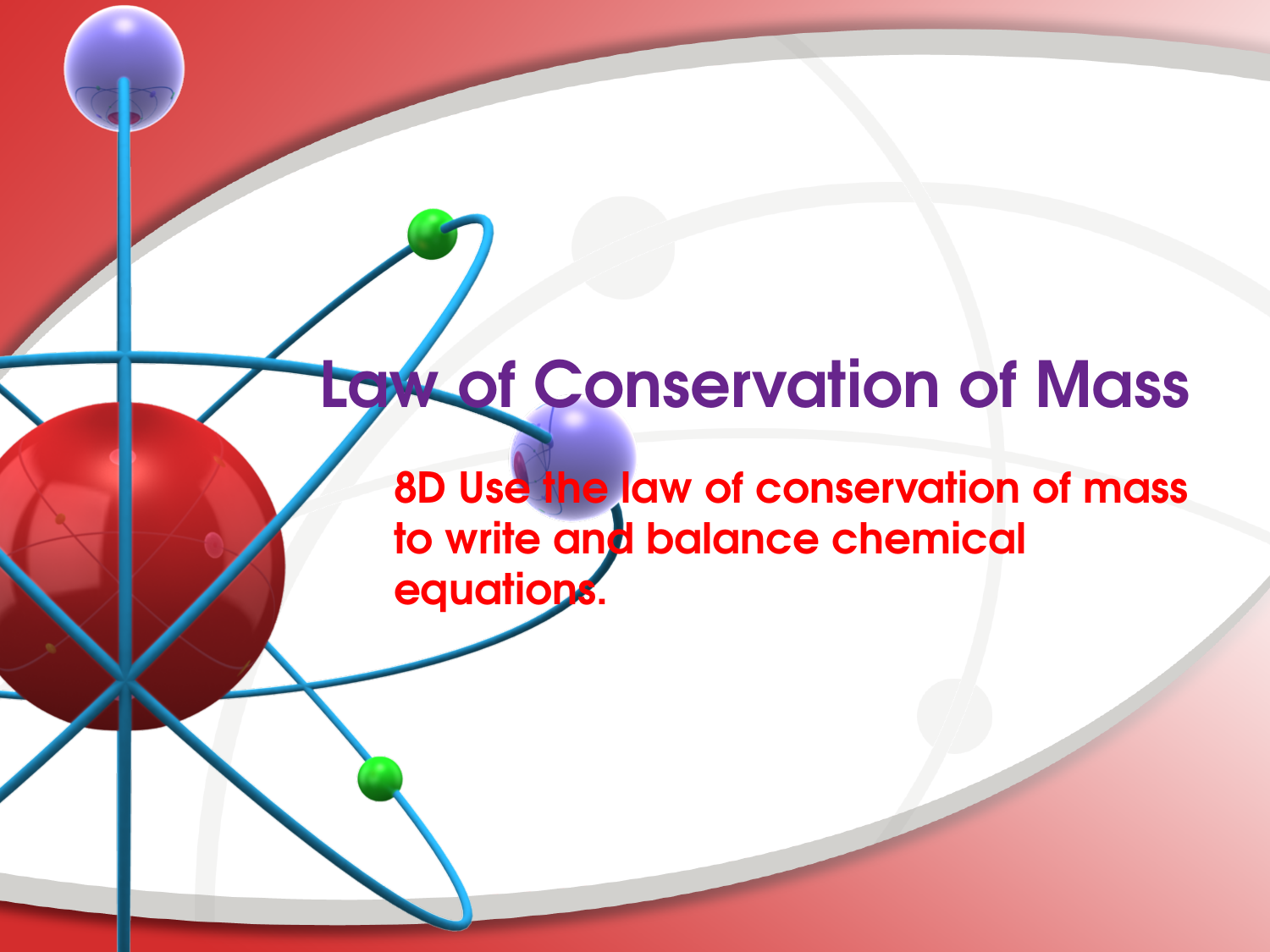

# Law of Conservation of Mass
8D Use the law of conservation of mass to write and balance chemical equations.